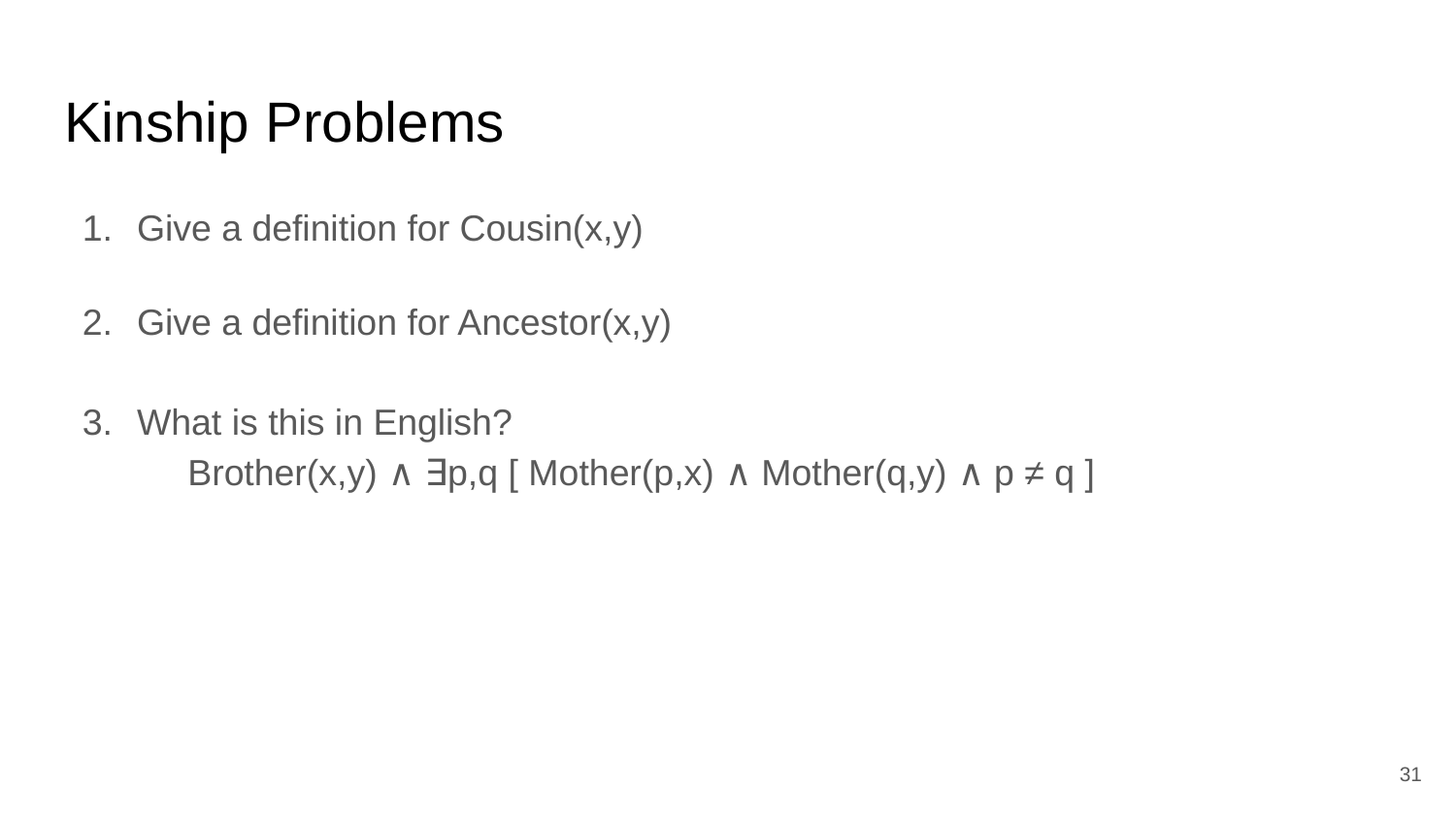

# Kinship Problems
Give a definition for Cousin(x,y)
Give a definition for Ancestor(x,y)
What is this in English?
     Brother(x,y) ∧ ∃p,q [ Mother(p,x) ∧ Mother(q,y) ∧ p ≠ q ]

31